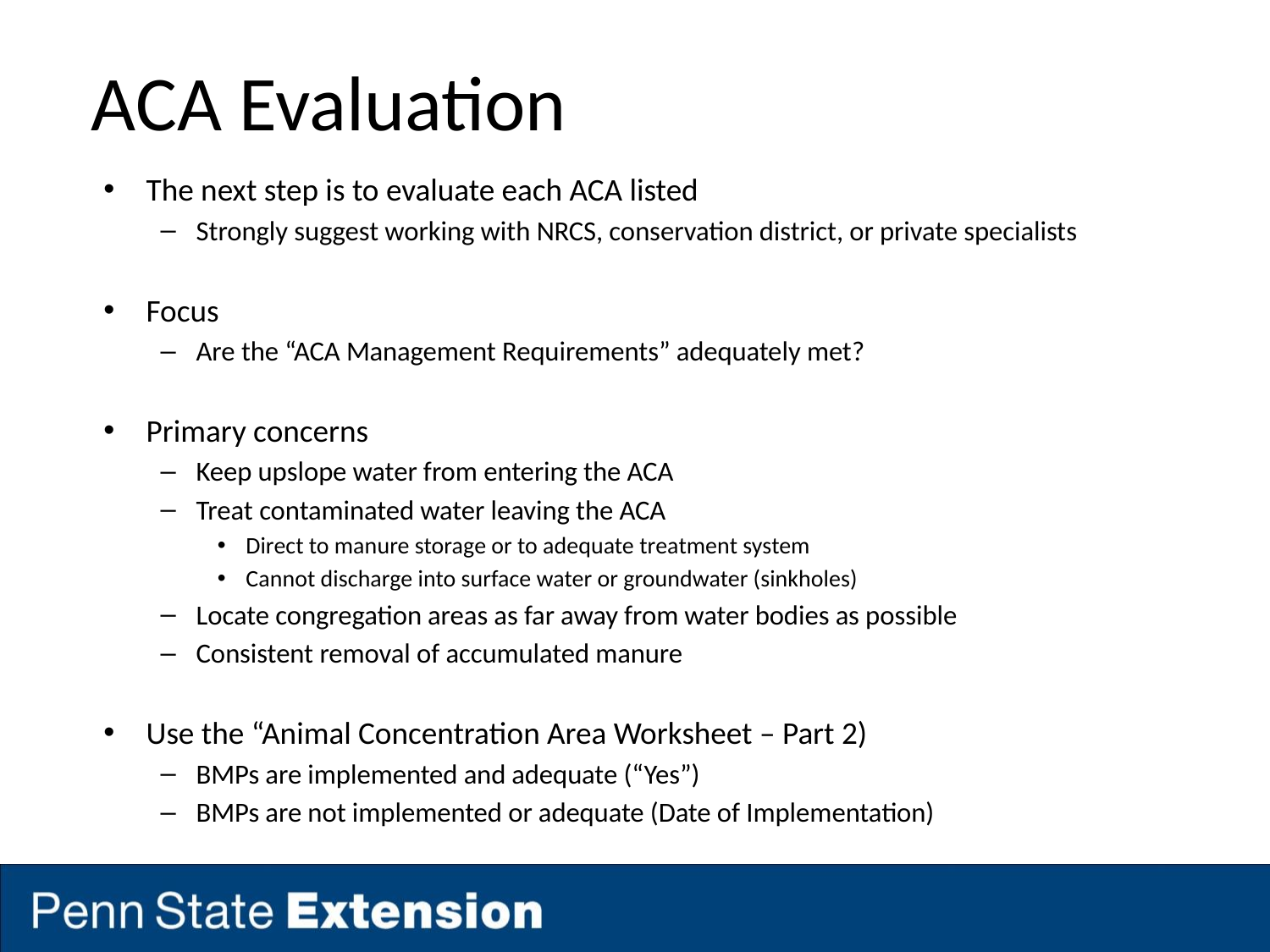

# ACA Evaluation
The next step is to evaluate each ACA listed
Strongly suggest working with NRCS, conservation district, or private specialists

Focus
Are the “ACA Management Requirements” adequately met?

Primary concerns
Keep upslope water from entering the ACA
Treat contaminated water leaving the ACA
Direct to manure storage or to adequate treatment system
Cannot discharge into surface water or groundwater (sinkholes)
Locate congregation areas as far away from water bodies as possible
Consistent removal of accumulated manure

Use the “Animal Concentration Area Worksheet – Part 2)
BMPs are implemented and adequate (“Yes”)
BMPs are not implemented or adequate (Date of Implementation)